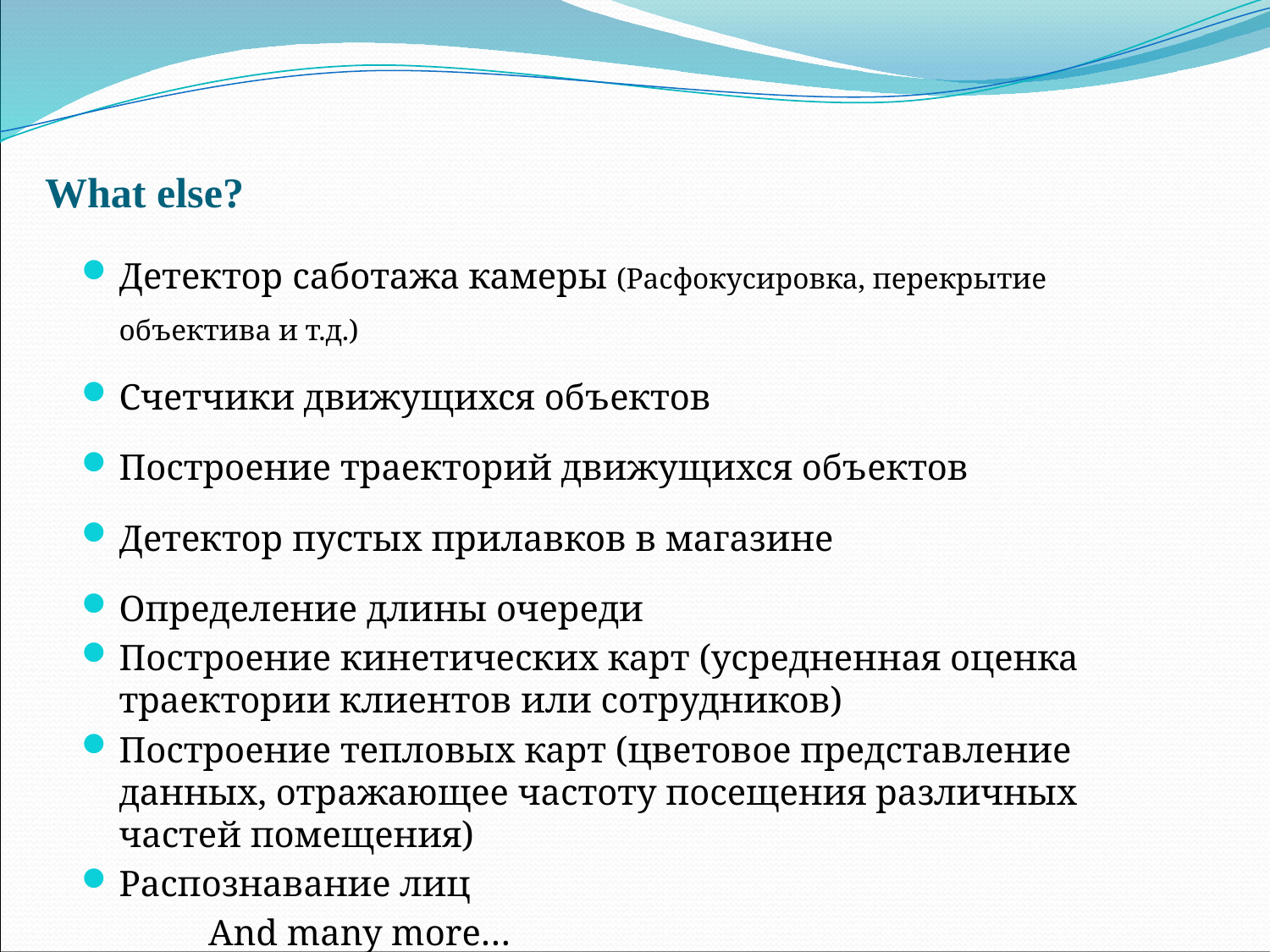

# What else?
Детектор саботажа камеры (Расфокусировка, перекрытие объектива и т.д.)
Счетчики движущихся объектов
Построение траекторий движущихся объектов
Детектор пустых прилавков в магазине
Определение длины очереди
Построение кинетических карт (усредненная оценка траектории клиентов или сотрудников)
Построение тепловых карт (цветовое представление данных, отражающее частоту посещения различных частей помещения)
Распознавание лиц
	And many more…